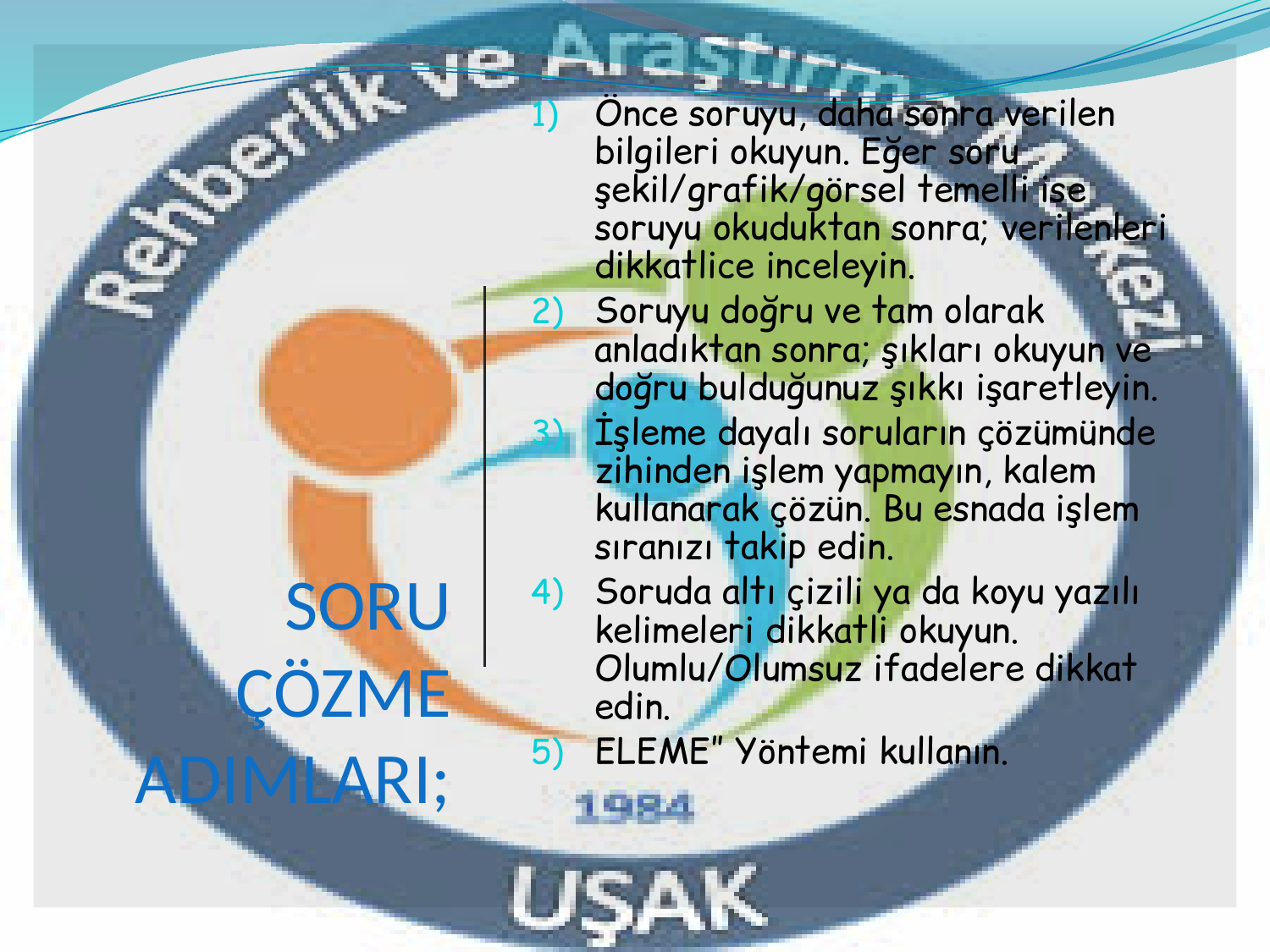

Önce soruyu, daha sonra verilen bilgileri okuyun. Eğer soru şekil/grafik/görsel temelli ise soruyu okuduktan sonra; verilenleri dikkatlice inceleyin.
Soruyu doğru ve tam olarak anladıktan sonra; şıkları okuyun ve doğru bulduğunuz şıkkı işaretleyin.
İşleme dayalı soruların çözümünde zihinden işlem yapmayın, kalem kullanarak çözün. Bu esnada işlem sıranızı takip edin.
Soruda altı çizili ya da koyu yazılı kelimeleri dikkatli okuyun. Olumlu/Olumsuz ifadelere dikkat edin.
ELEME” Yöntemi kullanın.

# SORU ÇÖZME ADIMLARI;